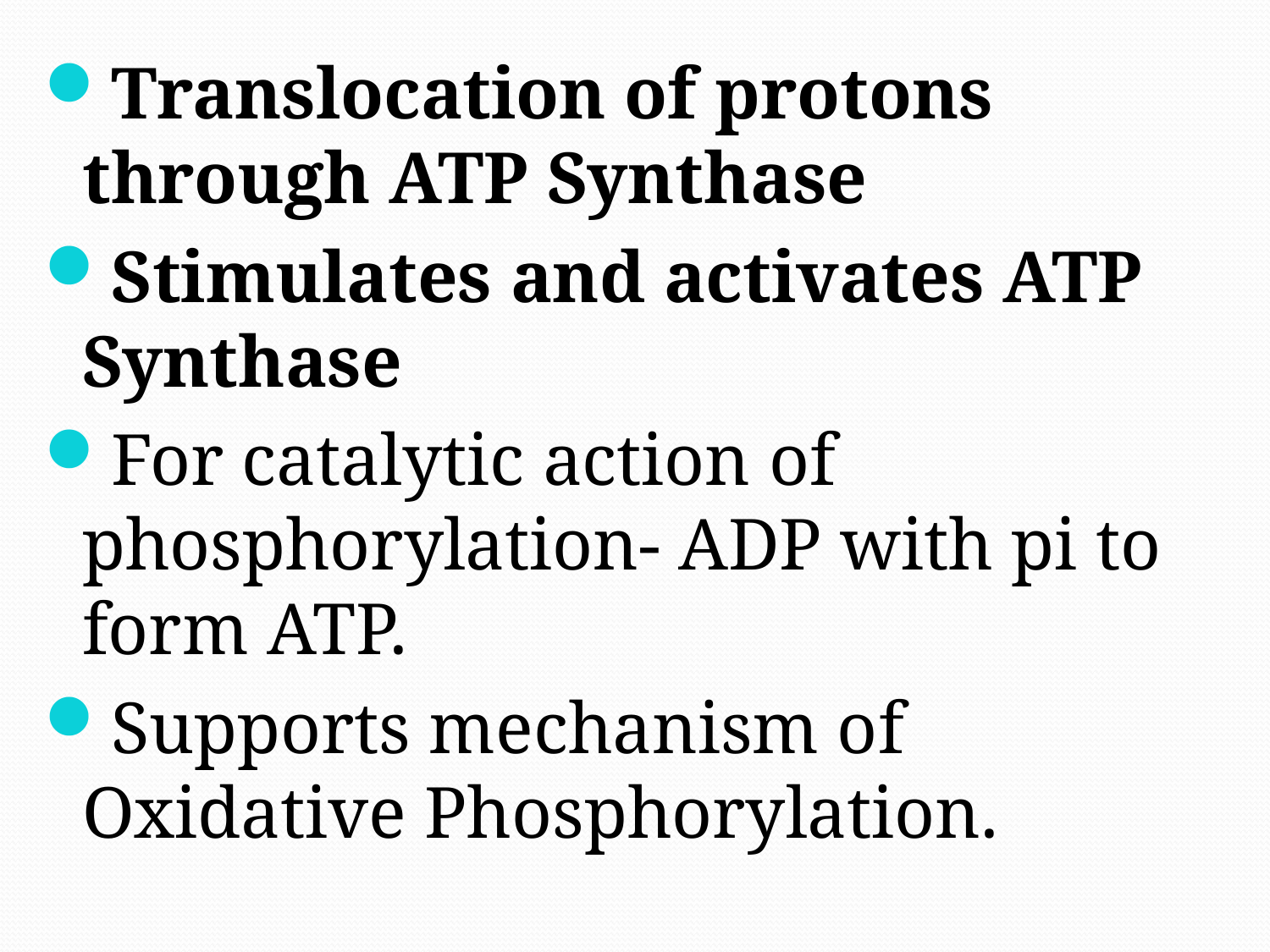

Translocation of protons through ATP Synthase
Stimulates and activates ATP Synthase
For catalytic action of phosphorylation- ADP with pi to form ATP.
Supports mechanism of Oxidative Phosphorylation.